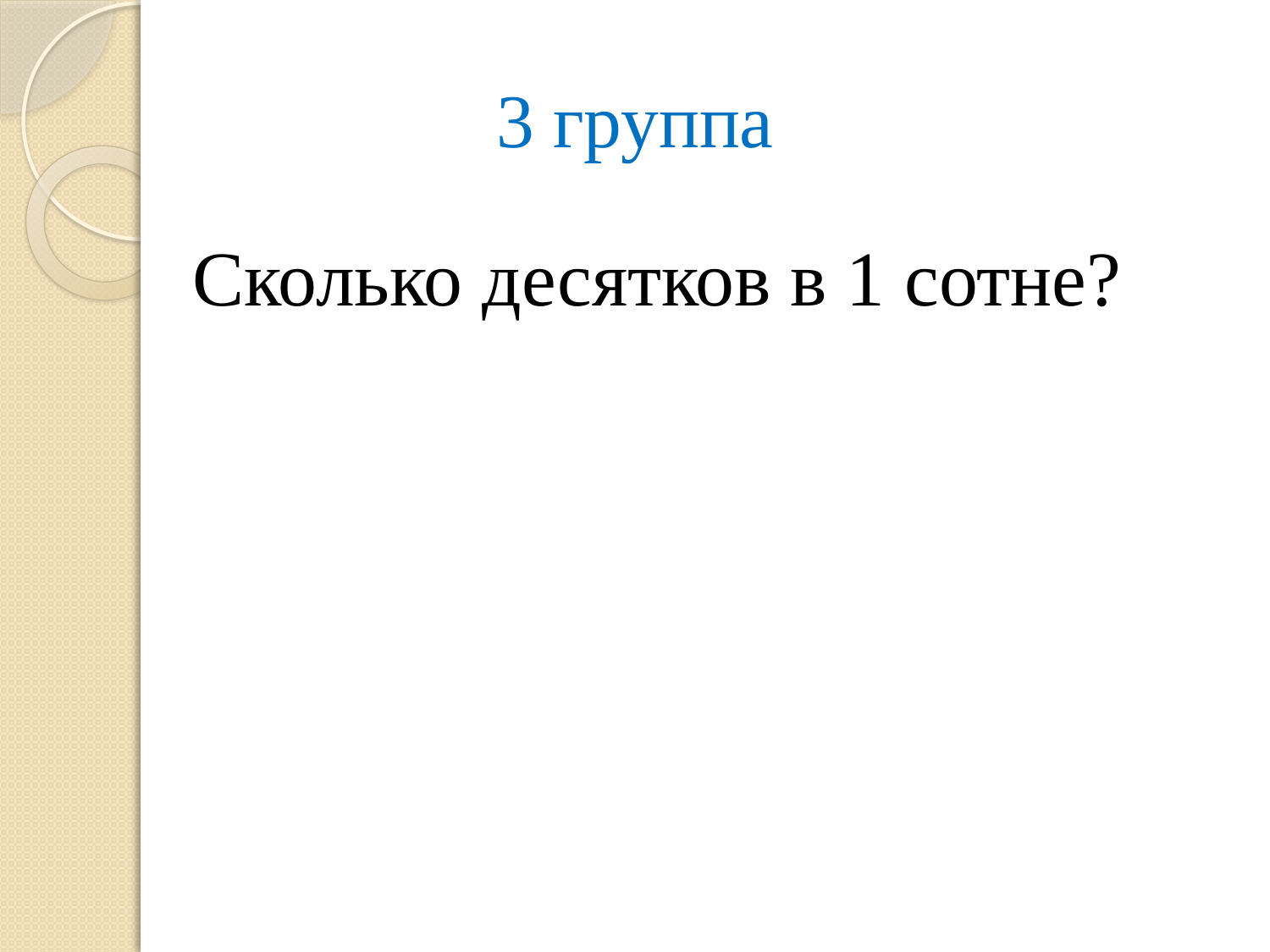

# 3 группа

Сколько десятков в 1 сотне?